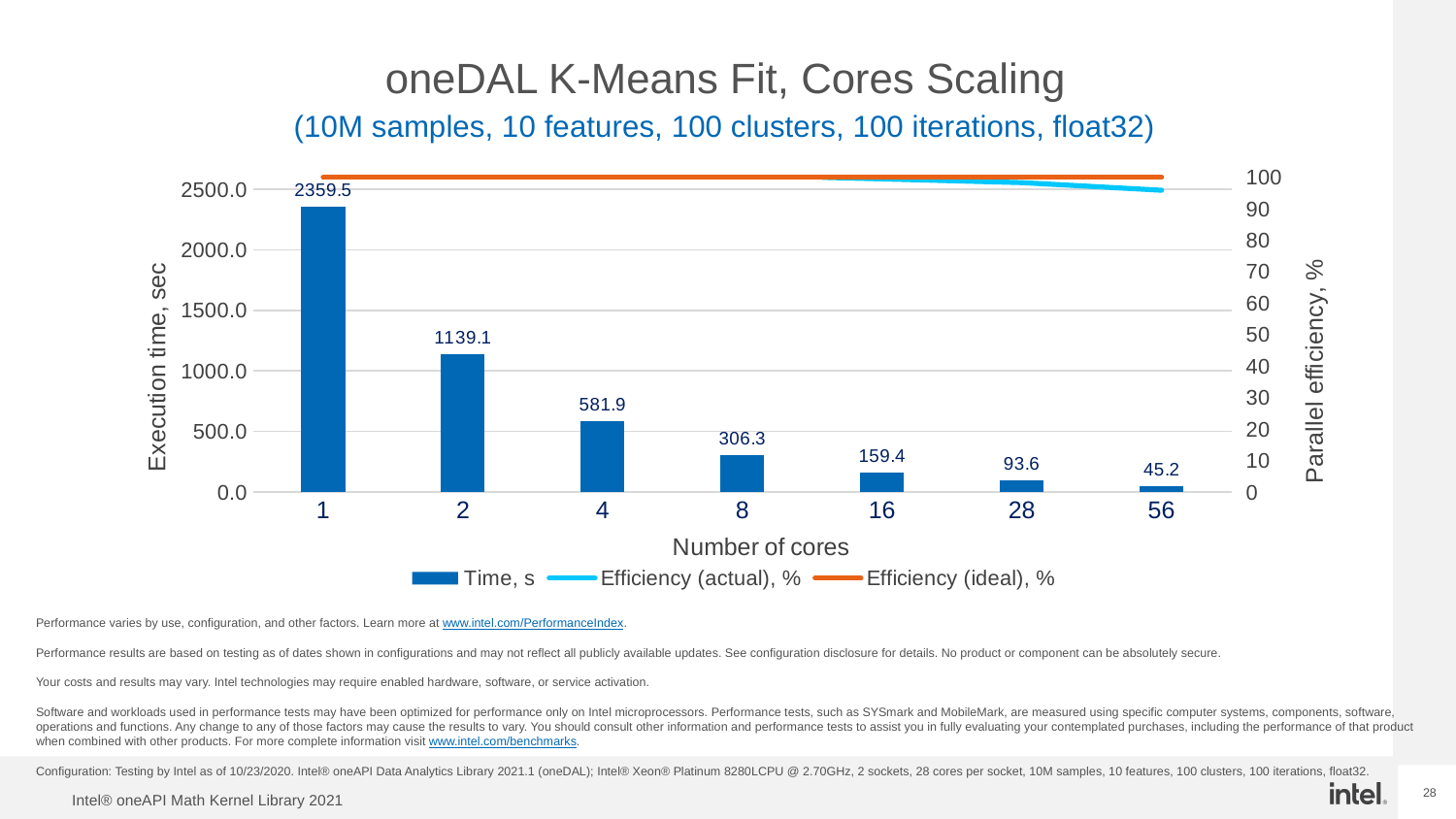

# oneDAL K-Means Fit, Cores Scaling
(10M samples, 10 features, 100 clusters, 100 iterations, float32)

### Chart

| Category | Time, s | Efficiency (actual), % | Efficiency (ideal), % |
|---|---|---|---|
| 1 | 2359.483333333333 | 100.0 | 100.0 |
| 2 | 1139.0833333333333 | 100.14180676703144 | 100.0 |
| 4 | 581.9333333333333 | 105.10870829465992 | 100.0 |
| 8 | 306.3333333333333 | 100.68304764084432 | 100.0 |
| 16 | 159.43333333333334 | 99.49365475182455 | 100.0 |
| 28 | 93.55 | 98.31070670774234 | 100.0 |
| 56 | 45.2 | 95.88947742007194 | 100.0 |
Performance varies by use, configuration, and other factors. Learn more at www.intel.com/PerformanceIndex.
Performance results are based on testing as of dates shown in configurations and may not reflect all publicly available updates. See configuration disclosure for details. No product or component can be absolutely secure.
Your costs and results may vary. Intel technologies may require enabled hardware, software, or service activation.
Software and workloads used in performance tests may have been optimized for performance only on Intel microprocessors. Performance tests, such as SYSmark and MobileMark, are measured using specific computer systems, components, software, operations and functions. Any change to any of those factors may cause the results to vary. You should consult other information and performance tests to assist you in fully evaluating your contemplated purchases, including the performance of that product when combined with other products. For more complete information visit www.intel.com/benchmarks.
Configuration: Testing by Intel as of 10/23/2020. Intel® oneAPI Data Analytics Library 2021.1 (oneDAL); Intel® Xeon® Platinum 8280LCPU @ 2.70GHz, 2 sockets, 28 cores per socket, 10M samples, 10 features, 100 clusters, 100 iterations, float32.